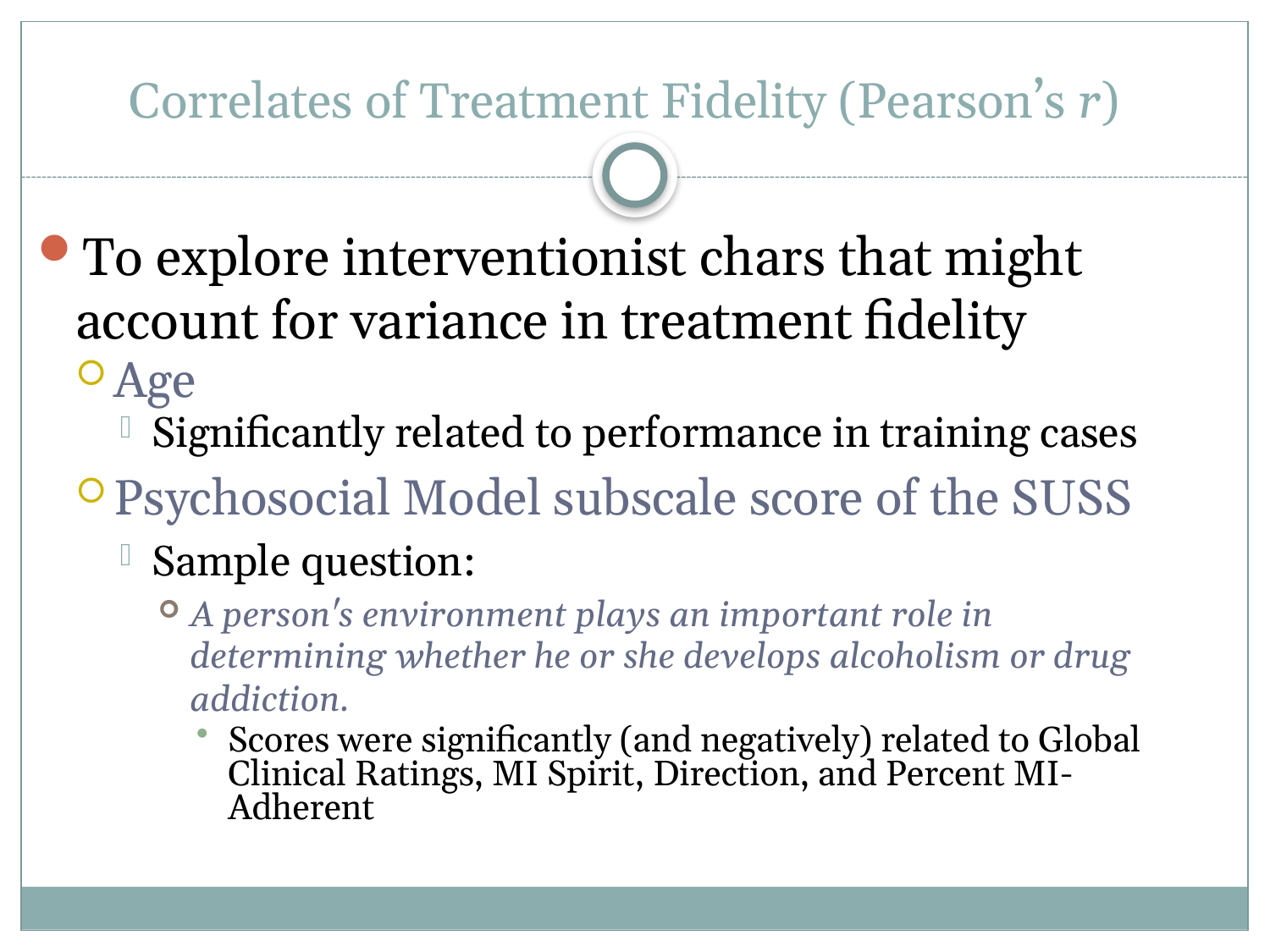

Correlates of Treatment Fidelity (Pearson’s r)
To explore interventionist chars that might account for variance in treatment fidelity
Age
Significantly related to performance in training cases
Psychosocial Model subscale score of the SUSS
Sample question:
A person's environment plays an important role in determining whether he or she develops alcoholism or drug addiction.
Scores were significantly (and negatively) related to Global Clinical Ratings, MI Spirit, Direction, and Percent MI-Adherent